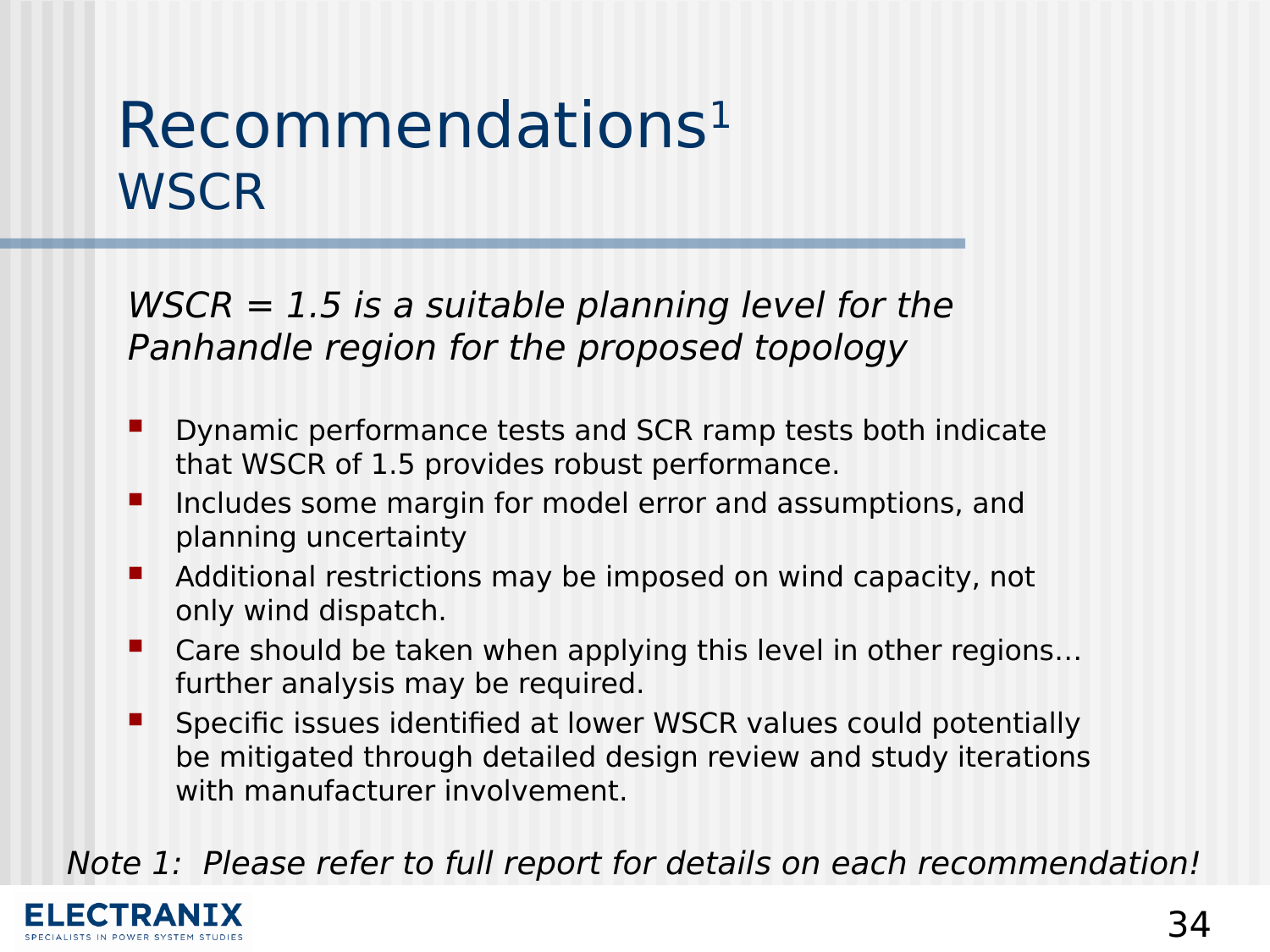

# Recommendations1 WSCR
WSCR = 1.5 is a suitable planning level for the Panhandle region for the proposed topology

Dynamic performance tests and SCR ramp tests both indicate that WSCR of 1.5 provides robust performance.
Includes some margin for model error and assumptions, and planning uncertainty
Additional restrictions may be imposed on wind capacity, not only wind dispatch.
Care should be taken when applying this level in other regions… further analysis may be required.
Specific issues identified at lower WSCR values could potentially be mitigated through detailed design review and study iterations with manufacturer involvement.
Note 1:  Please refer to full report for details on each recommendation!
34